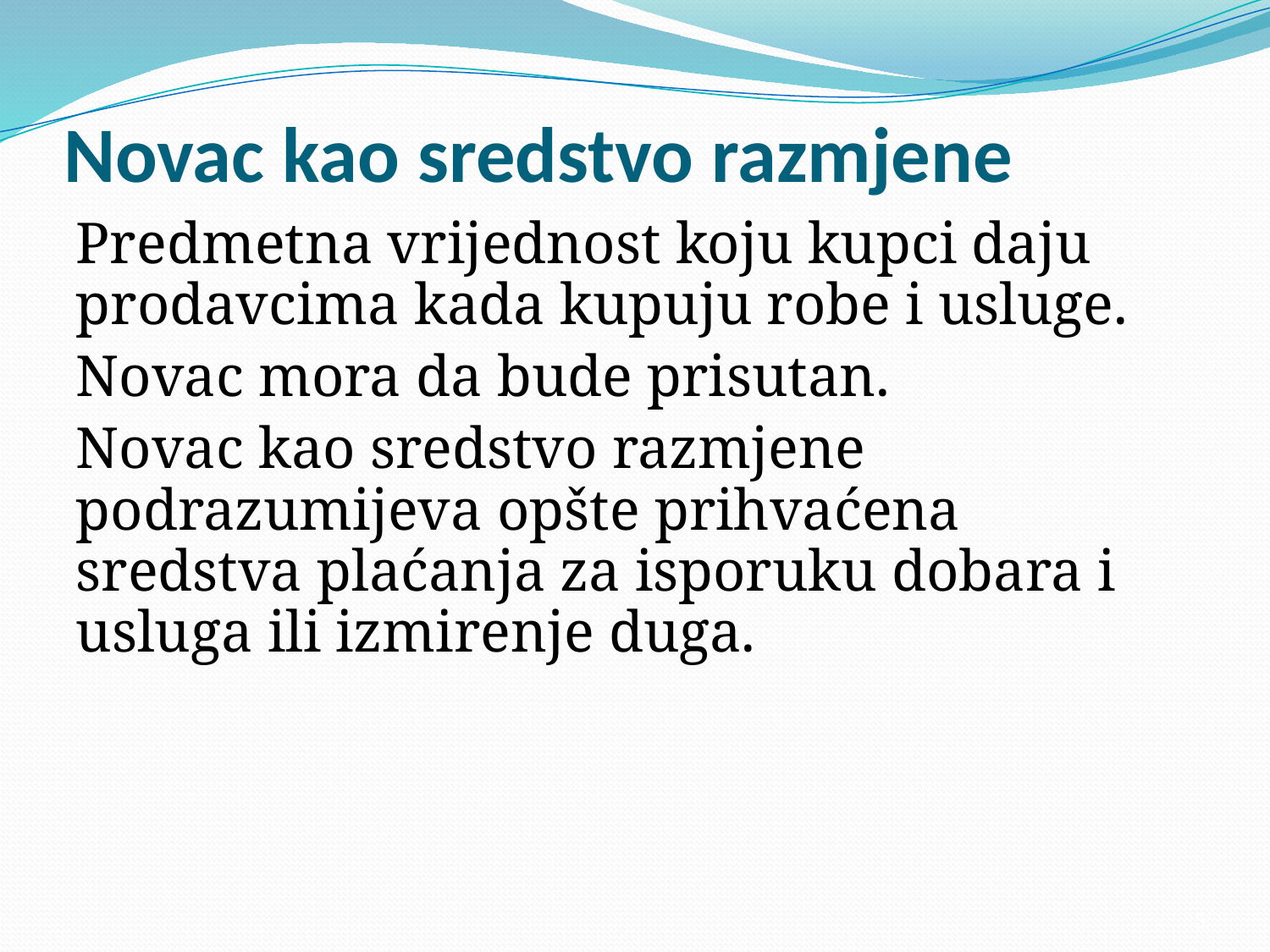

# Novac kao sredstvo razmjene
Predmetna vrijednost koju kupci daju prodavcima kada kupuju robe i usluge.
Novac mora da bude prisutan.
Novac kao sredstvo razmjene podrazumijeva opšte prihvaćena sredstva plaćanja za isporuku dobara i usluga ili izmirenje duga.

5